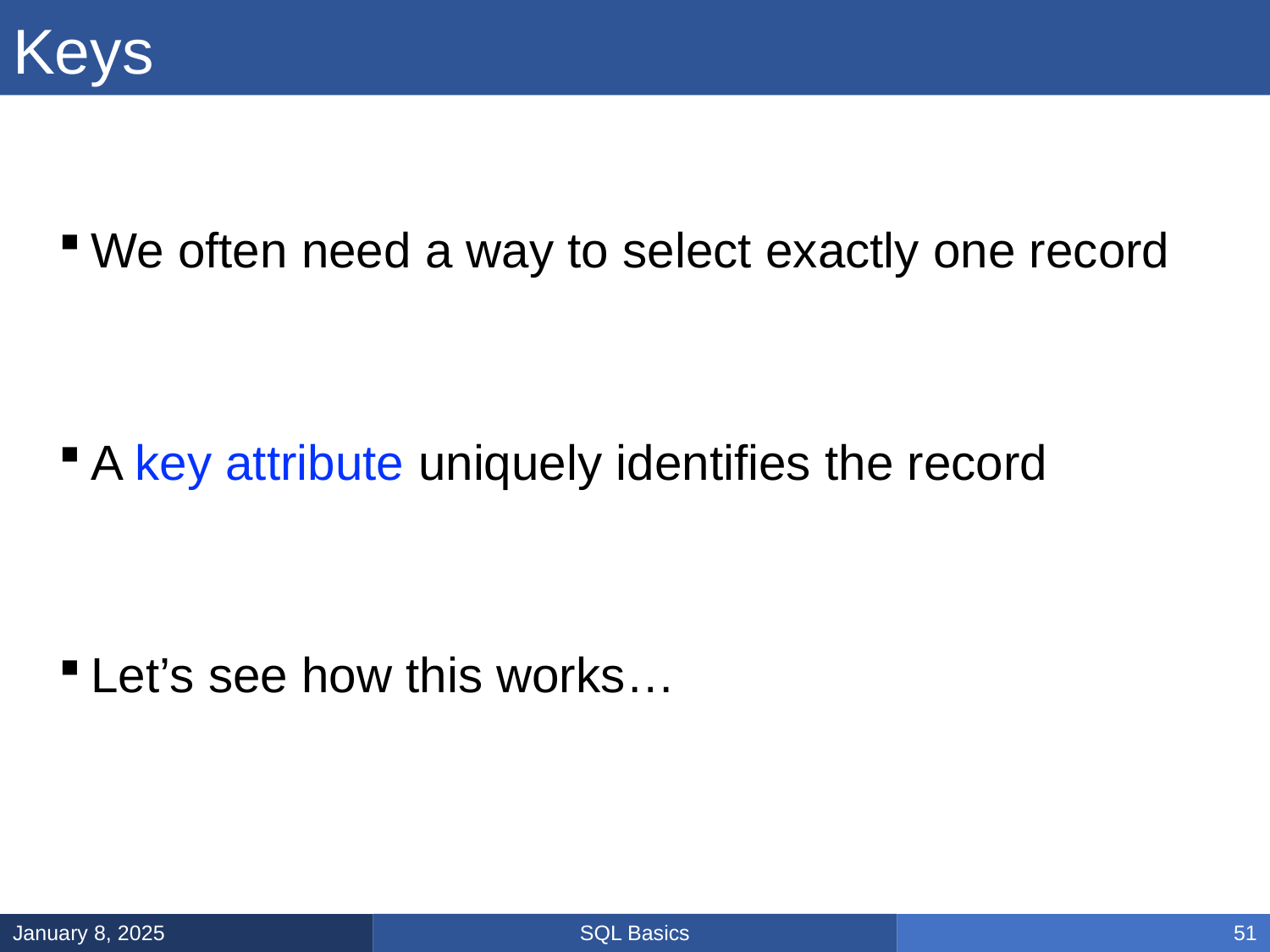

# Keys

We often need a way to select exactly one record

A key attribute uniquely identifies the record

Let’s see how this works…
SQL Basics
January 8, 2025
51